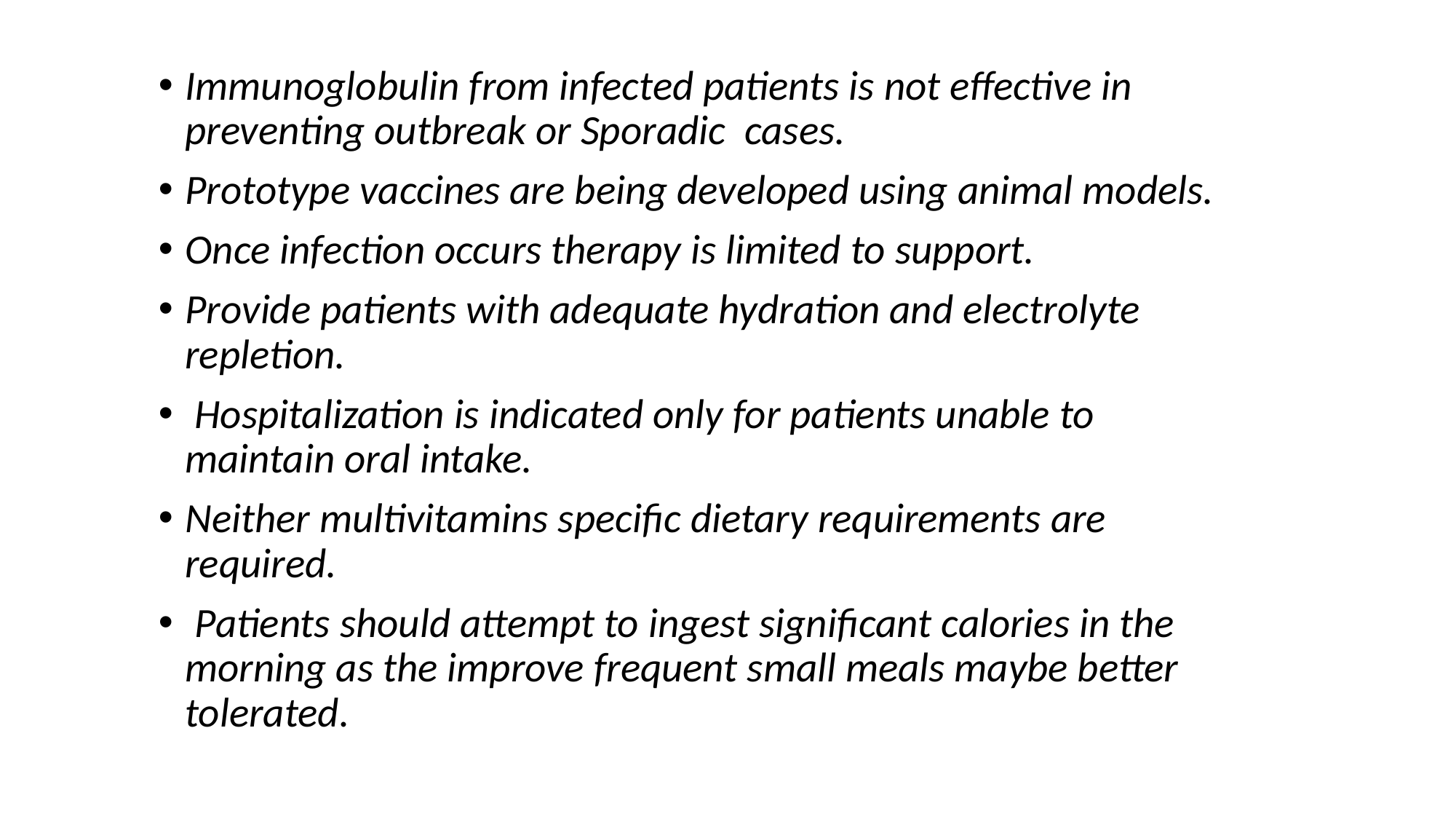

Immunoglobulin from infected patients is not effective in preventing outbreak or Sporadic  cases.
Prototype vaccines are being developed using animal models.
Once infection occurs therapy is limited to support.
Provide patients with adequate hydration and electrolyte repletion.
 Hospitalization is indicated only for patients unable to maintain oral intake.
Neither multivitamins specific dietary requirements are required.
 Patients should attempt to ingest significant calories in the morning as the improve frequent small meals maybe better tolerated.